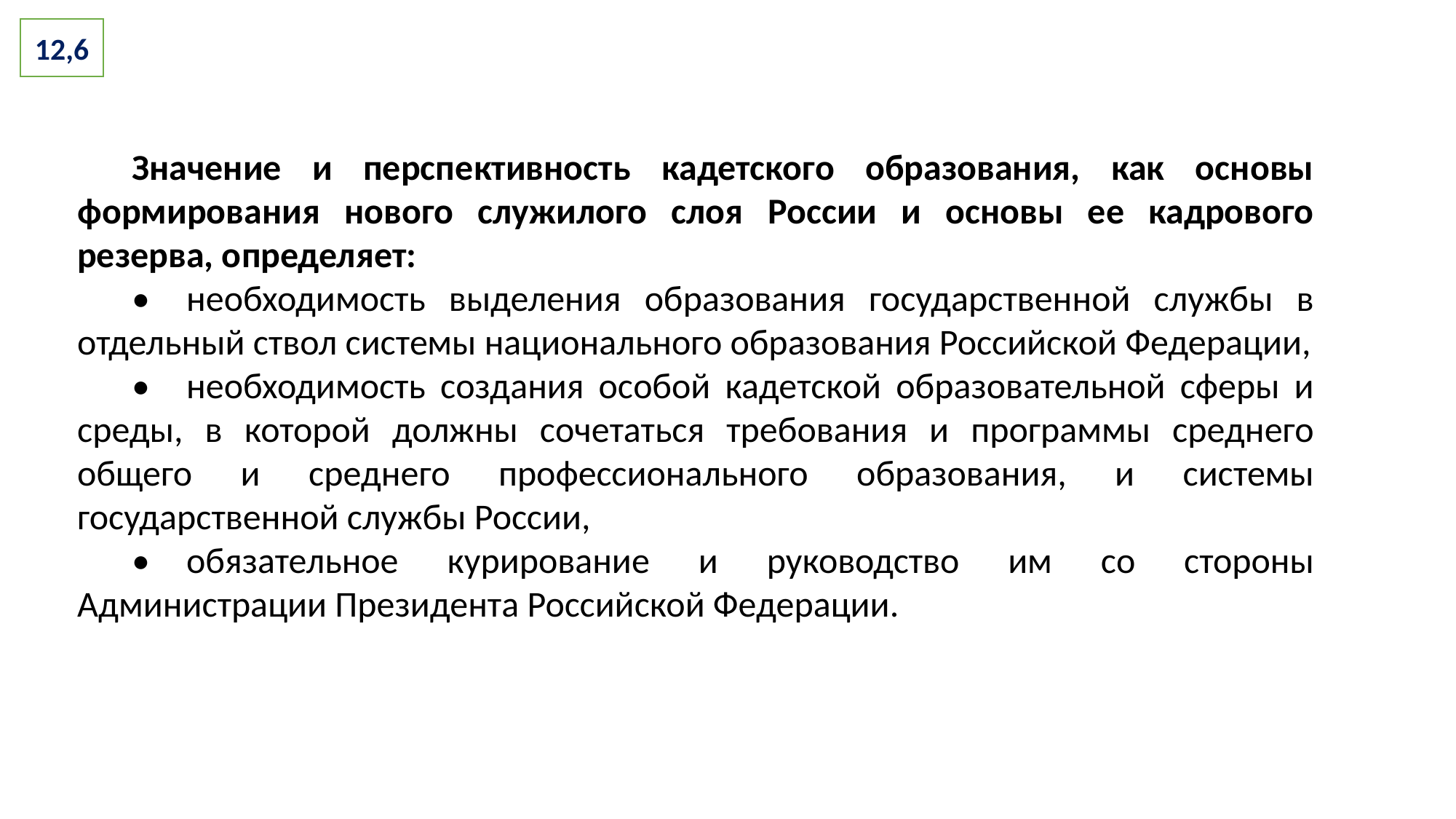

12,6
Значение и перспективность кадетского образования, как основы формирования нового служилого слоя России и основы ее кадрового резерва, определяет:
•	необходимость выделения образования государственной службы в отдельный ствол системы национального образования Российской Федерации,
•	необходимость создания особой кадетской образовательной сферы и среды, в которой должны сочетаться требования и программы среднего общего и среднего профессионального образования, и системы государственной службы России,
•	обязательное курирование и руководство им со стороны Администрации Президента Российской Федерации.